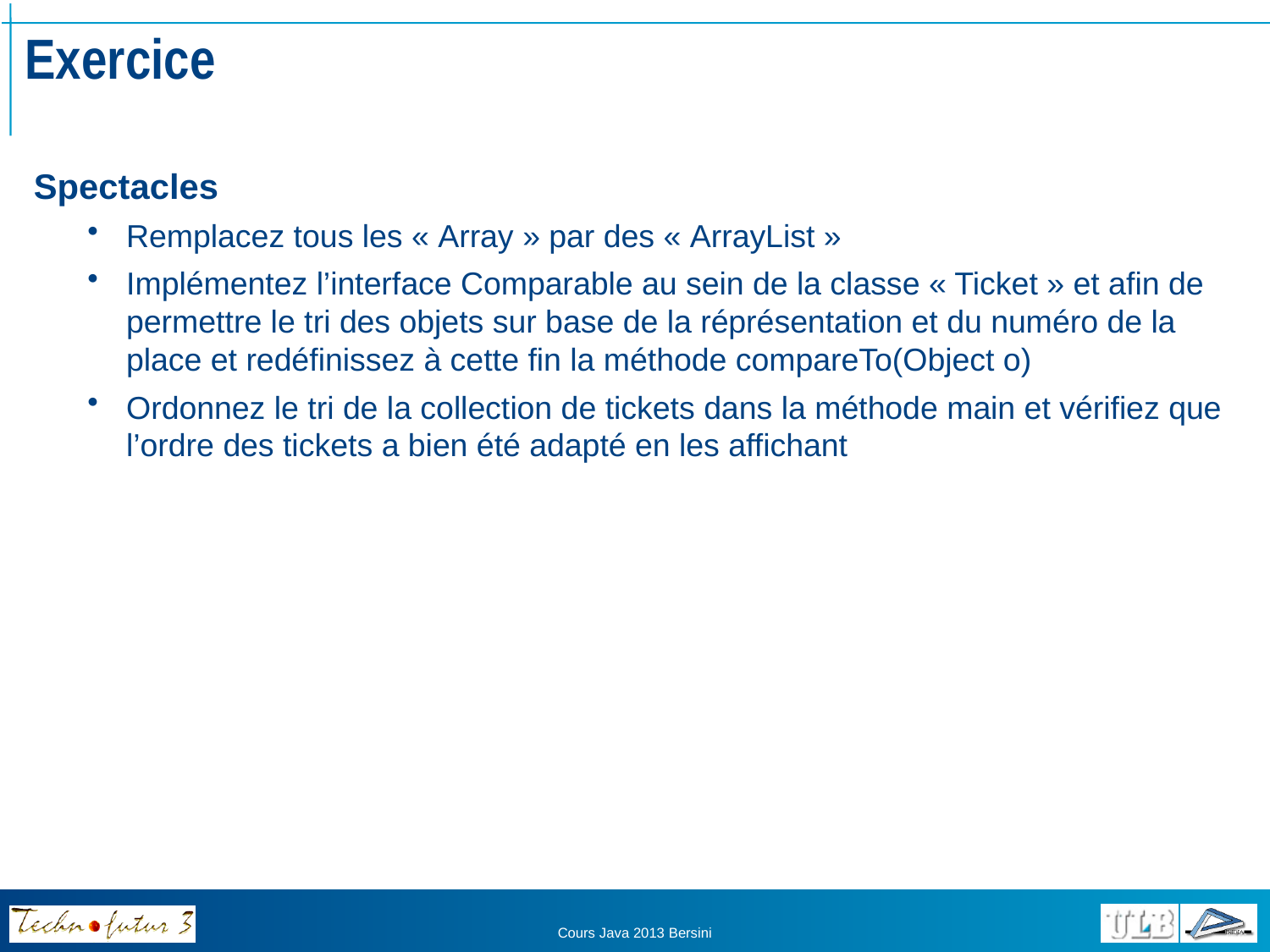

# Exercice
Spectacles
Remplacez tous les « Array » par des « ArrayList »
Implémentez l’interface Comparable au sein de la classe « Ticket » et afin de permettre le tri des objets sur base de la réprésentation et du numéro de la place et redéfinissez à cette fin la méthode compareTo(Object o)
Ordonnez le tri de la collection de tickets dans la méthode main et vérifiez que l’ordre des tickets a bien été adapté en les affichant
Cours Java 2013 Bersini